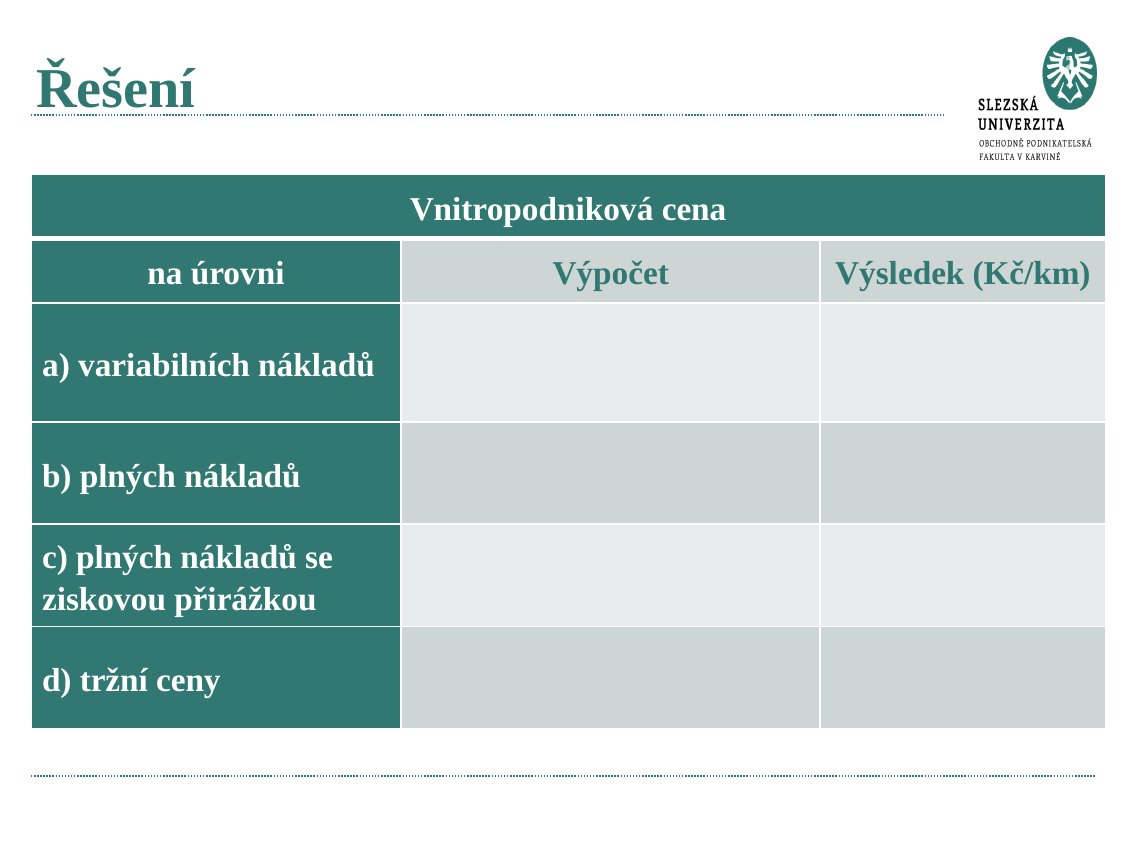

# Řešení

| Vnitropodniková cena |  |  |
| --- | --- | --- |
| na úrovni | Výpočet | Výsledek (Kč/km) |
| a) variabilních nákladů |  |  |
| b) plných nákladů |  |  |
| c) plných nákladů se ziskovou přirážkou |  |  |
| d) tržní ceny |  |  |